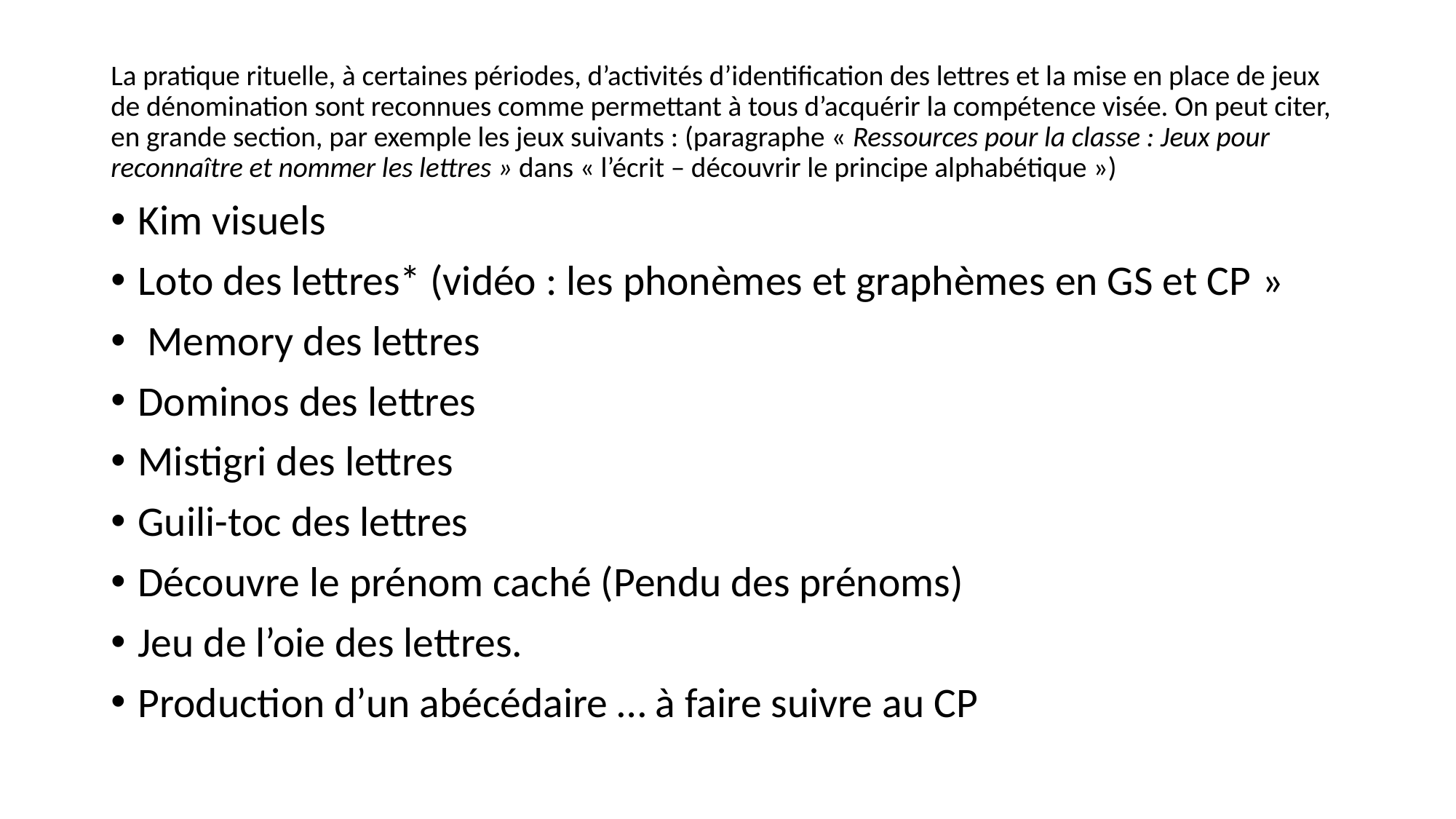

La pratique rituelle, à certaines périodes, d’activités d’identification des lettres et la mise en place de jeux de dénomination sont reconnues comme permettant à tous d’acquérir la compétence visée. On peut citer, en grande section, par exemple les jeux suivants : (paragraphe « Ressources pour la classe : Jeux pour reconnaître et nommer les lettres » dans « l’écrit – découvrir le principe alphabétique »)
Kim visuels
Loto des lettres* (vidéo : les phonèmes et graphèmes en GS et CP »
 Memory des lettres
Dominos des lettres
Mistigri des lettres
Guili-toc des lettres
Découvre le prénom caché (Pendu des prénoms)
Jeu de l’oie des lettres.
Production d’un abécédaire … à faire suivre au CP